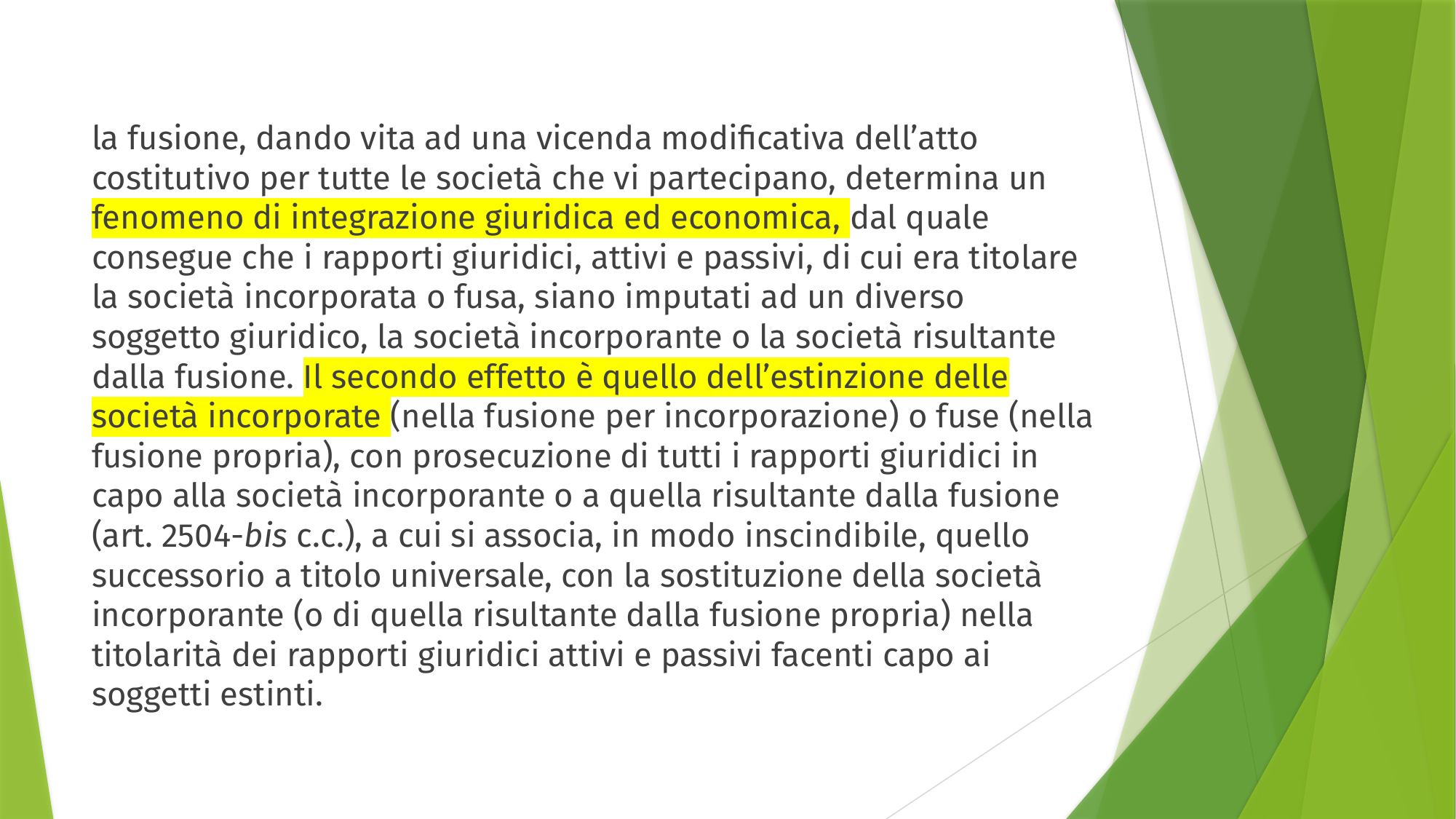

# la fusione, dando vita ad una vicenda modificativa dell’atto costitutivo per tutte le società che vi partecipano, determina un fenomeno di integrazione giuridica ed economica, dal quale consegue che i rapporti giuridici, attivi e passivi, di cui era titolare la società incorporata o fusa, siano imputati ad un diverso soggetto giuridico, la società incorporante o la società risultante dalla fusione. Il secondo effetto è quello dell’estinzione delle società incorporate (nella fusione per incorporazione) o fuse (nella fusione propria), con prosecuzione di tutti i rapporti giuridici in capo alla società incorporante o a quella risultante dalla fusione (art. 2504-bis c.c.), a cui si associa, in modo inscindibile, quello successorio a titolo universale, con la sostituzione della società incorporante (o di quella risultante dalla fusione propria) nella titolarità dei rapporti giuridici attivi e passivi facenti capo ai soggetti estinti.